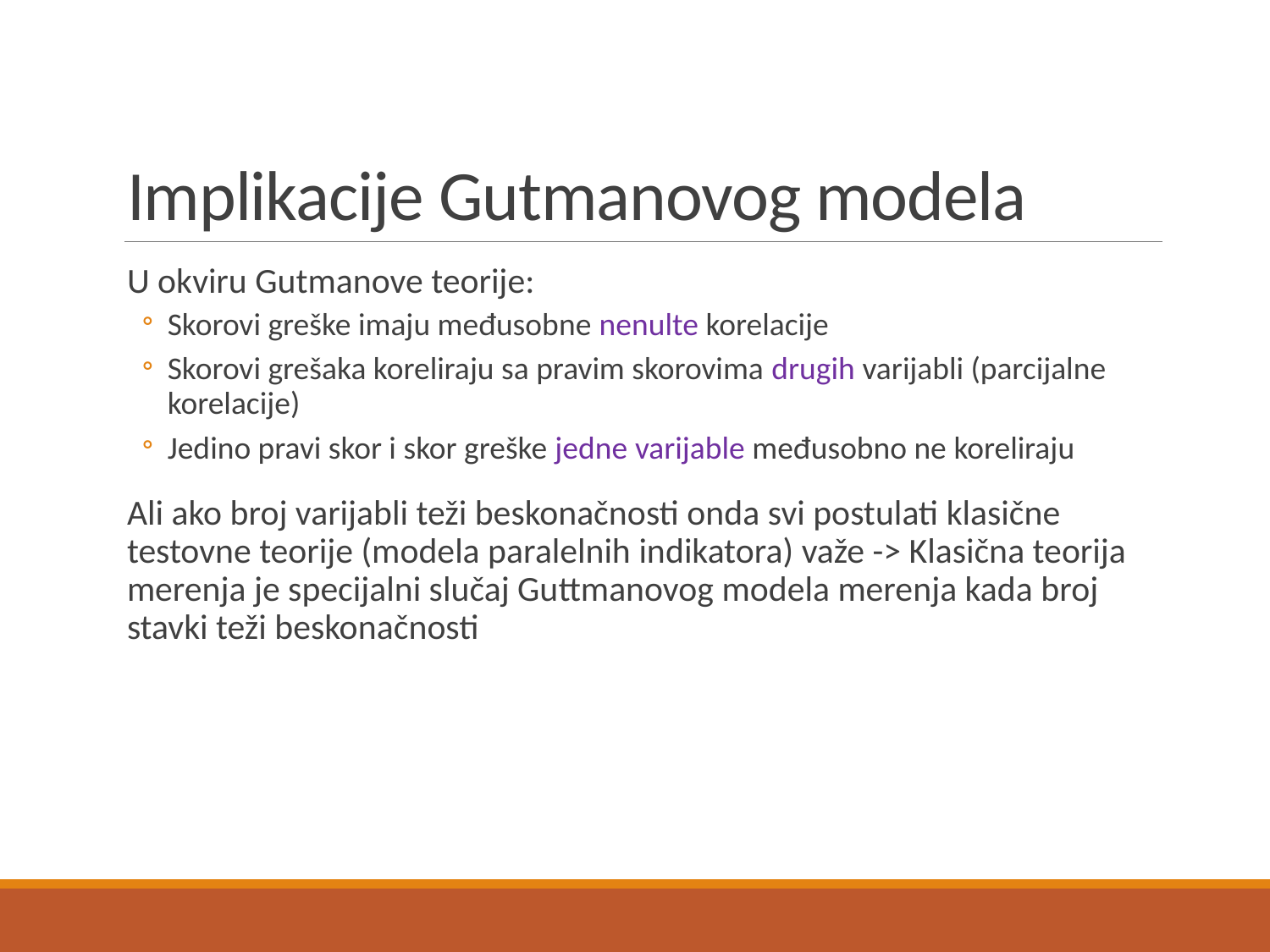

# Implikacije Gutmanovog modela
U okviru Gutmanove teorije:
Skorovi greške imaju međusobne nenulte korelacije
Skorovi grešaka koreliraju sa pravim skorovima drugih varijabli (parcijalne korelacije)
Jedino pravi skor i skor greške jedne varijable međusobno ne koreliraju
Ali ako broj varijabli teži beskonačnosti onda svi postulati klasične testovne teorije (modela paralelnih indikatora) važe -> Klasična teorija merenja je specijalni slučaj Guttmanovog modela merenja kada broj stavki teži beskonačnosti